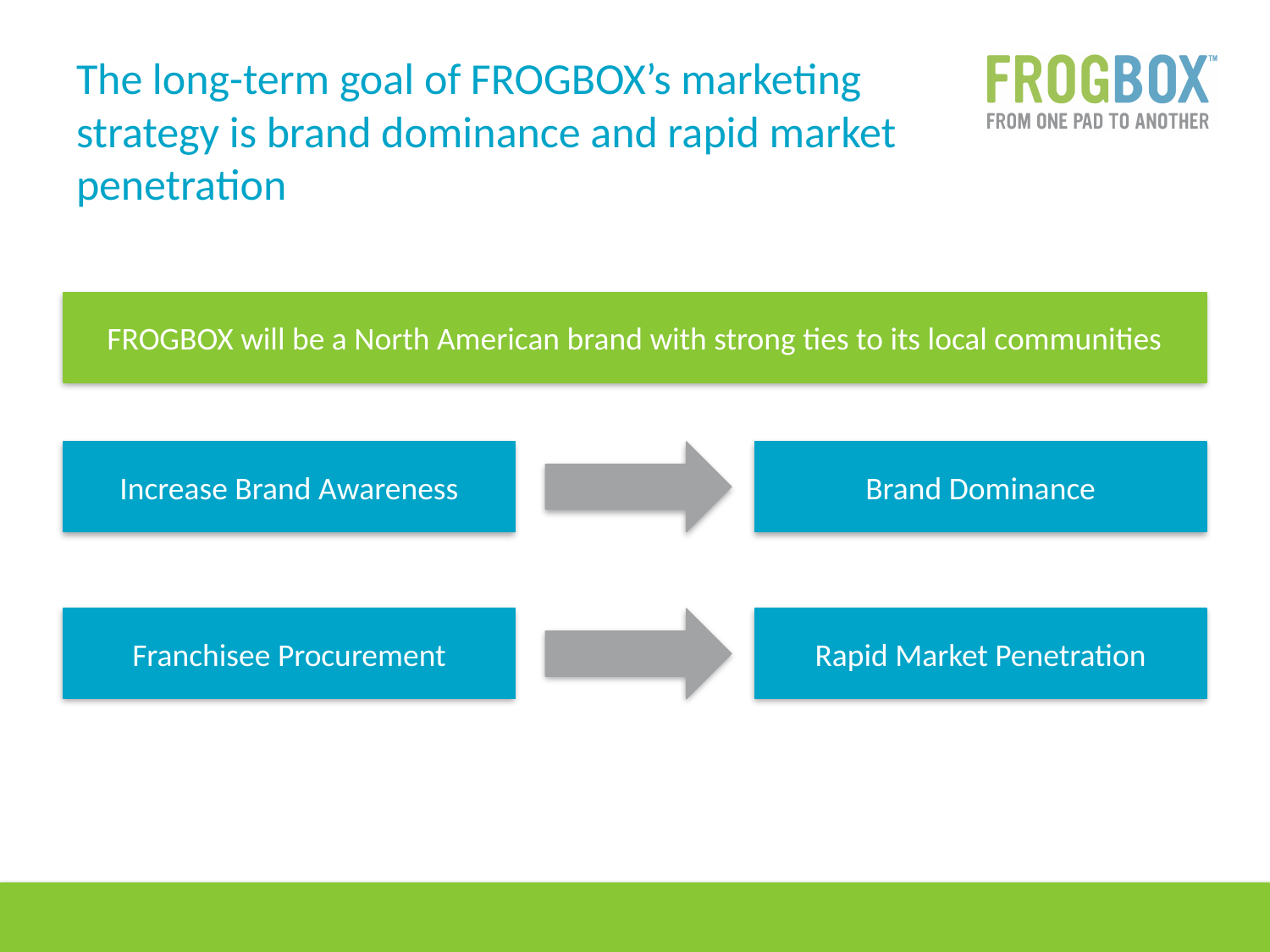

# The long-term goal of FROGBOX’s marketing strategy is brand dominance and rapid market penetration
FROGBOX will be a North American brand with strong ties to its local communities
Increase Brand Awareness

Brand Dominance
Franchisee Procurement

Rapid Market Penetration
20